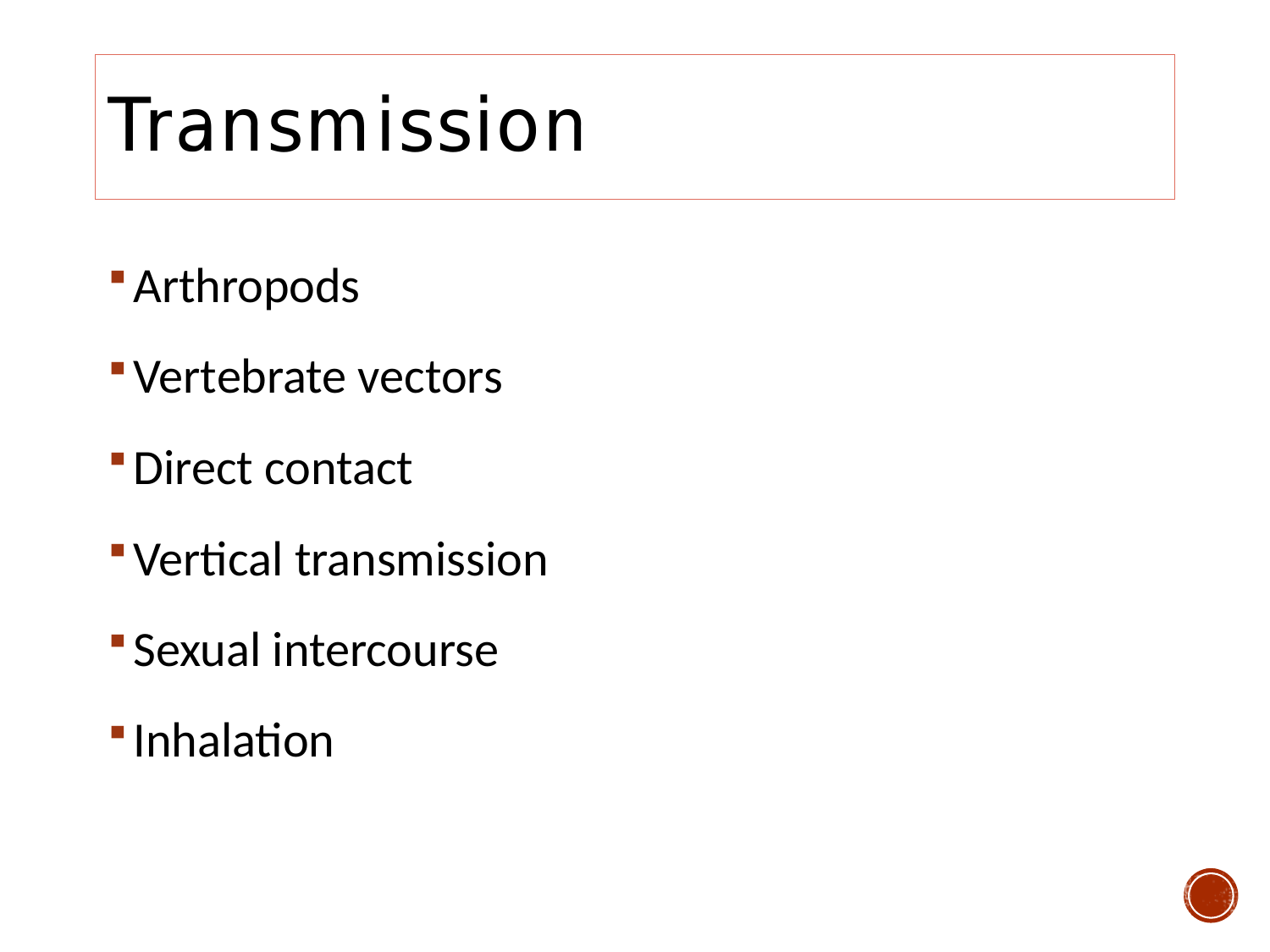

# Transmission
Arthropods
Vertebrate vectors
Direct contact
Vertical transmission
Sexual intercourse
Inhalation